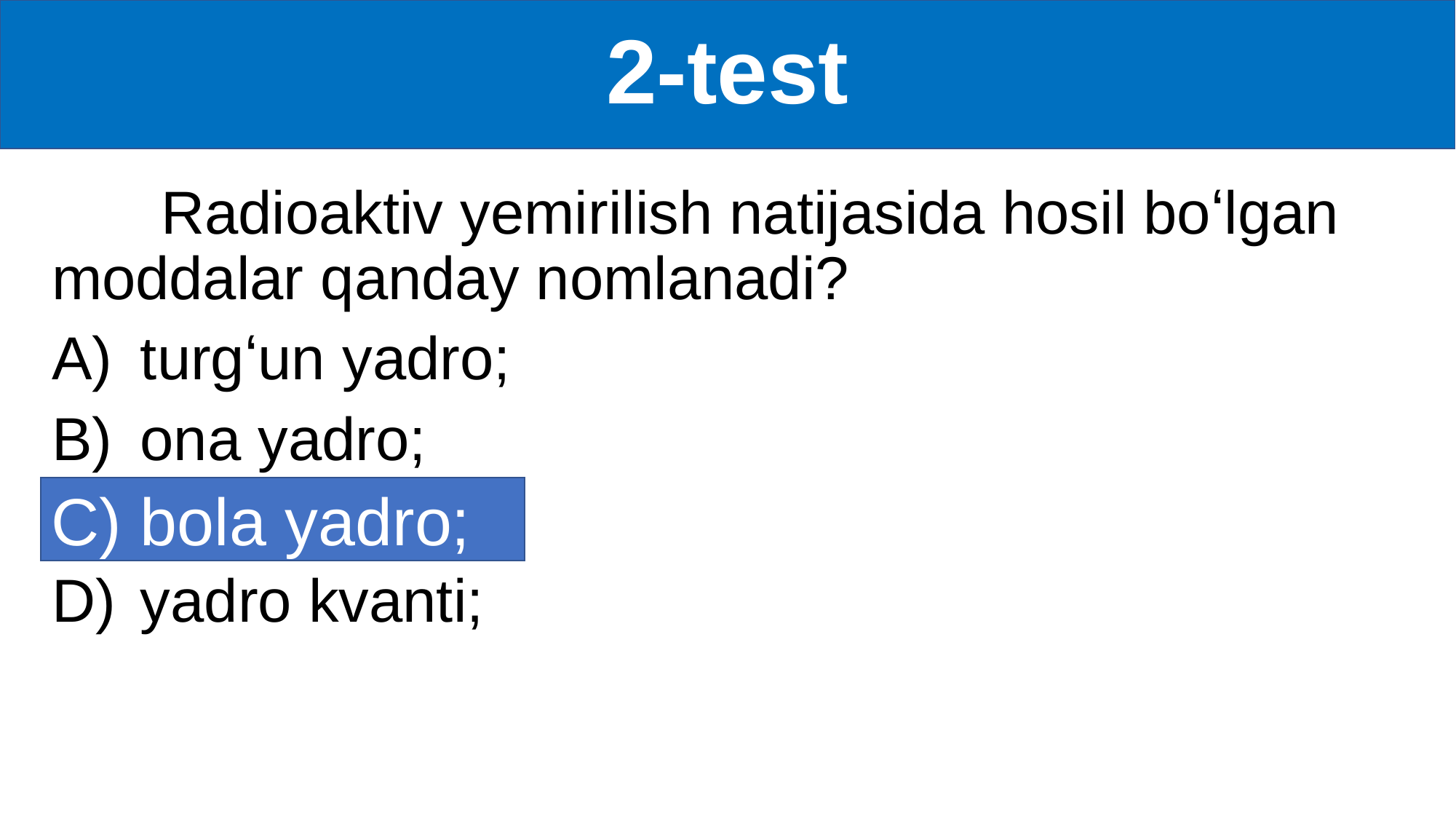

# 2-test
	Radioaktiv yemirilish natijasida hosil boʻlgan moddalar qanday nomlanadi?
turgʻun yadro;
ona yadro;
qiz yadro
yadro kvanti;

C) bola yadro;